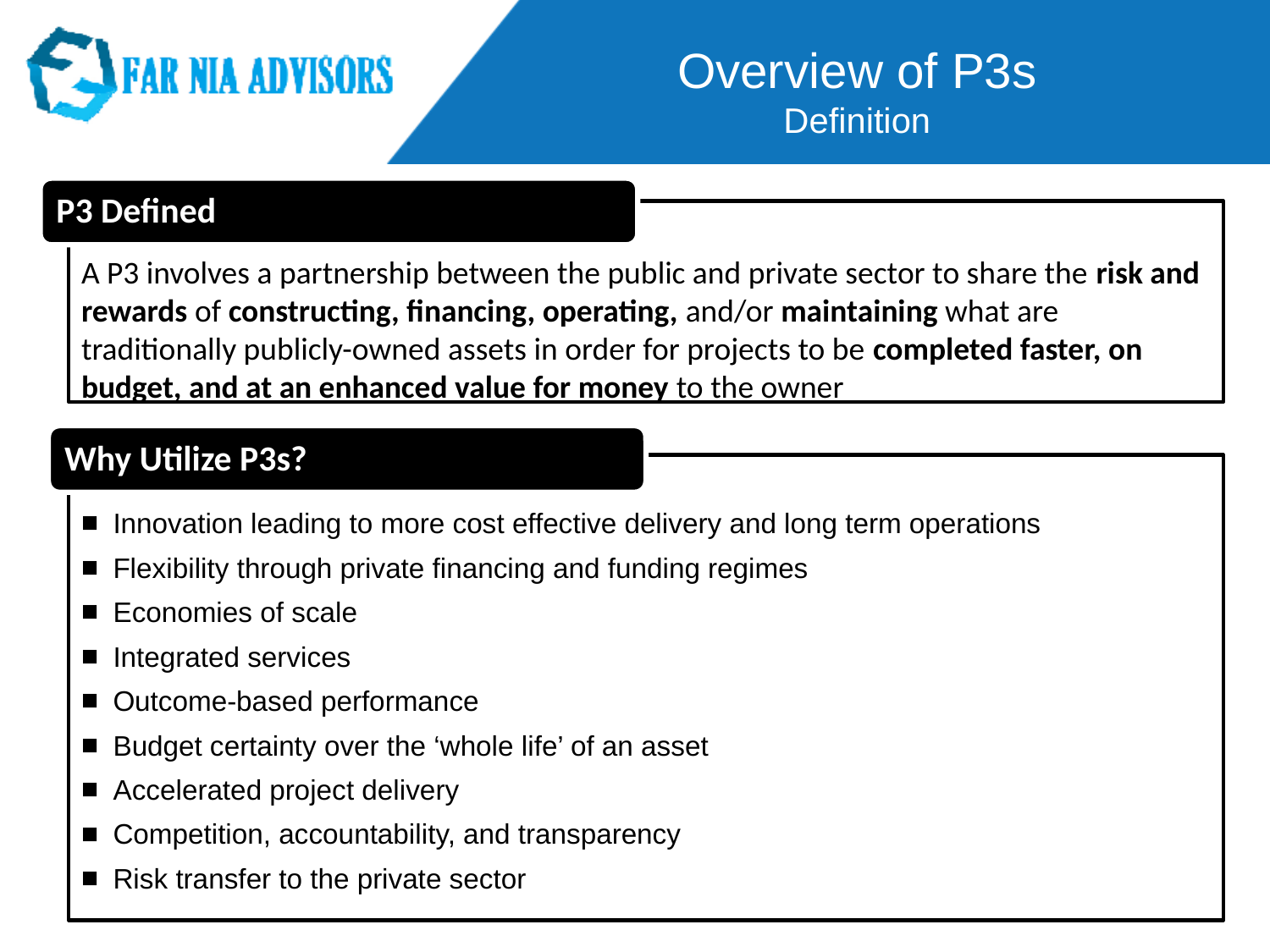

# Overview of P3s Definition
P3 Defined
A P3 involves a partnership between the public and private sector to share the risk and rewards of constructing, financing, operating, and/or maintaining what are traditionally publicly-owned assets in order for projects to be completed faster, on budget, and at an enhanced value for money to the owner
Why Utilize P3s?
Innovation leading to more cost effective delivery and long term operations
Flexibility through private financing and funding regimes
Economies of scale
Integrated services
Outcome-based performance
Budget certainty over the ‘whole life’ of an asset
Accelerated project delivery
Competition, accountability, and transparency
Risk transfer to the private sector